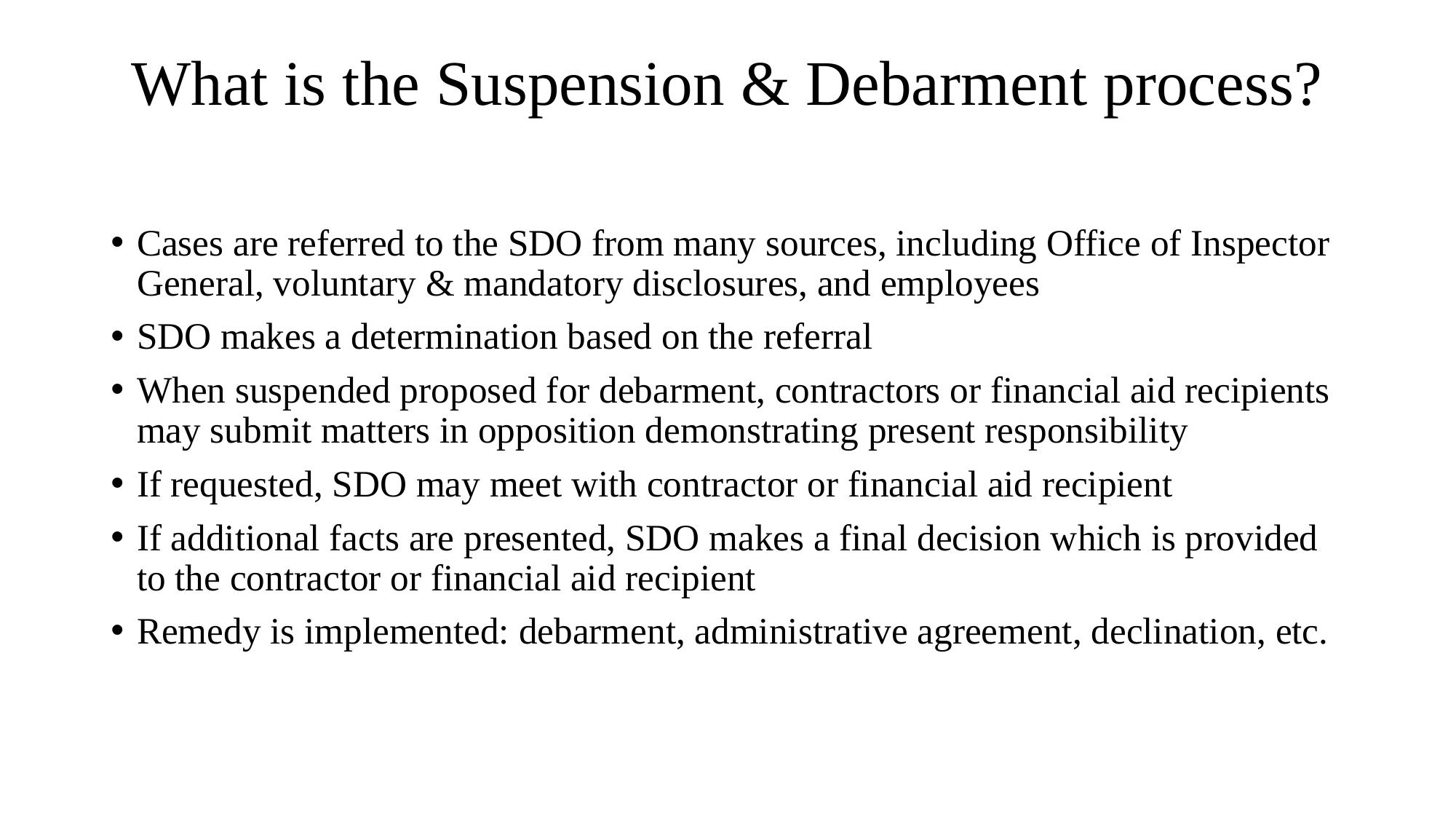

# What is the Suspension & Debarment process?
Cases are referred to the SDO from many sources, including Office of Inspector General, voluntary & mandatory disclosures, and employees
SDO makes a determination based on the referral
When suspended proposed for debarment, contractors or financial aid recipients may submit matters in opposition demonstrating present responsibility
If requested, SDO may meet with contractor or financial aid recipient
If additional facts are presented, SDO makes a final decision which is provided to the contractor or financial aid recipient
Remedy is implemented: debarment, administrative agreement, declination, etc.